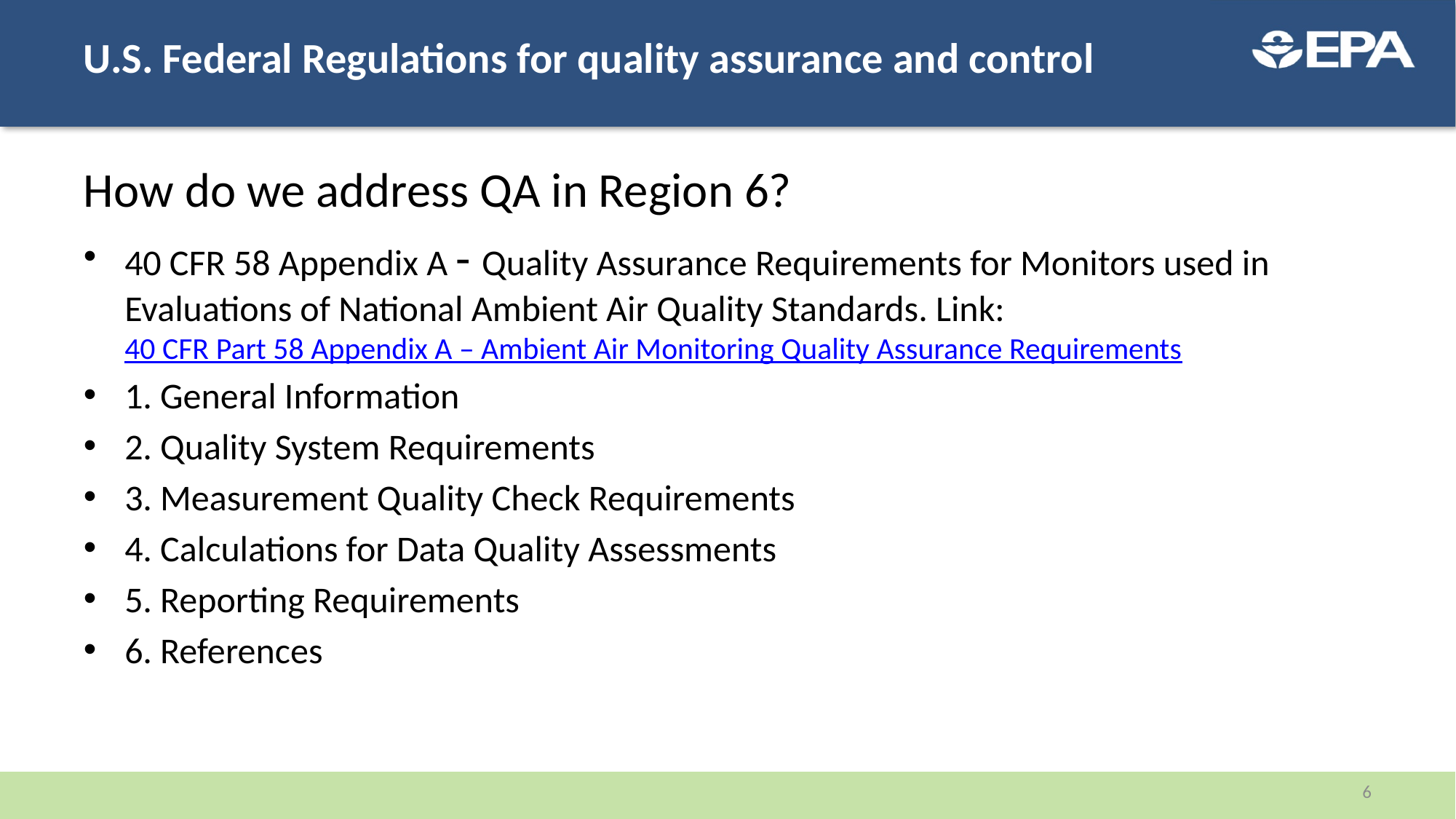

# U.S. Federal Regulations for quality assurance and control
How do we address QA in Region 6?
40 CFR 58 Appendix A - Quality Assurance Requirements for Monitors used in Evaluations of National Ambient Air Quality Standards. Link: 40 CFR Part 58 Appendix A – Ambient Air Monitoring Quality Assurance Requirements
1. General Information
2. Quality System Requirements
3. Measurement Quality Check Requirements
4. Calculations for Data Quality Assessments
5. Reporting Requirements
6. References

6